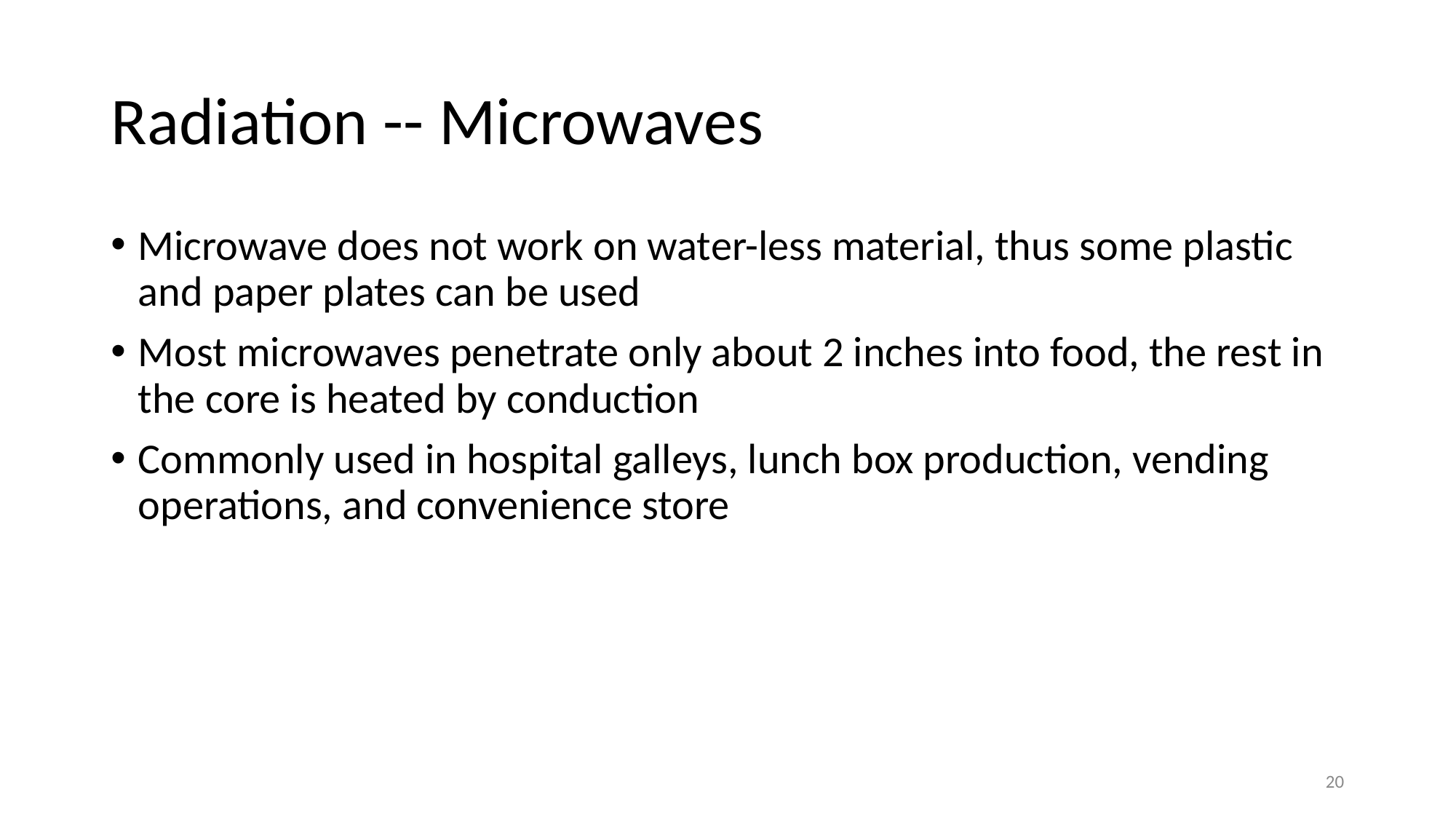

# Radiation -- Microwaves
Microwave does not work on water-less material, thus some plastic and paper plates can be used
Most microwaves penetrate only about 2 inches into food, the rest in the core is heated by conduction
Commonly used in hospital galleys, lunch box production, vending operations, and convenience store

20